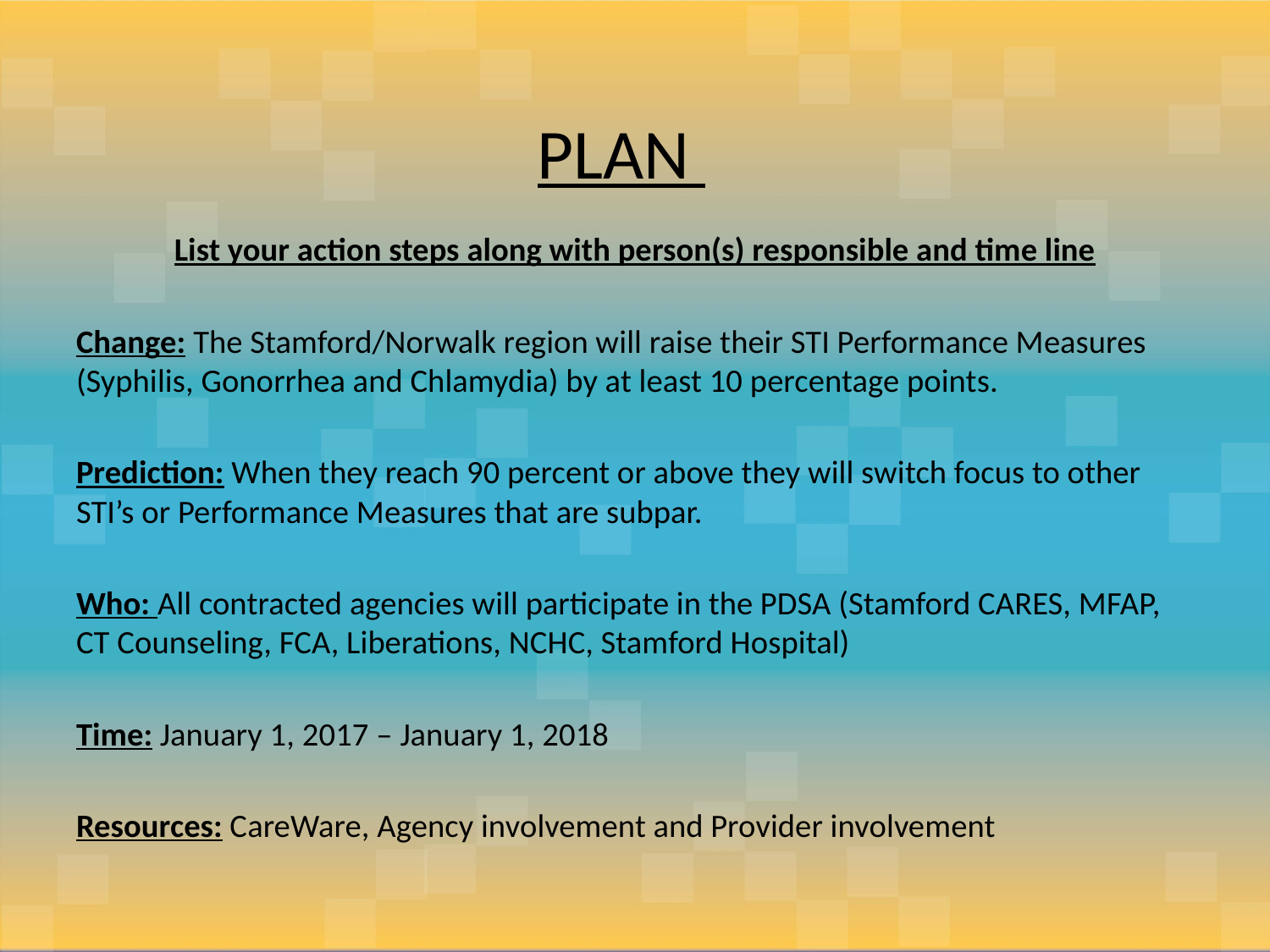

PLAN
List your action steps along with person(s) responsible and time line

Change: The Stamford/Norwalk region will raise their STI Performance Measures (Syphilis, Gonorrhea and Chlamydia) by at least 10 percentage points.

Prediction: When they reach 90 percent or above they will switch focus to other STI’s or Performance Measures that are subpar.

Who: All contracted agencies will participate in the PDSA (Stamford CARES, MFAP, CT Counseling, FCA, Liberations, NCHC, Stamford Hospital)

Time: January 1, 2017 – January 1, 2018

Resources: CareWare, Agency involvement and Provider involvement